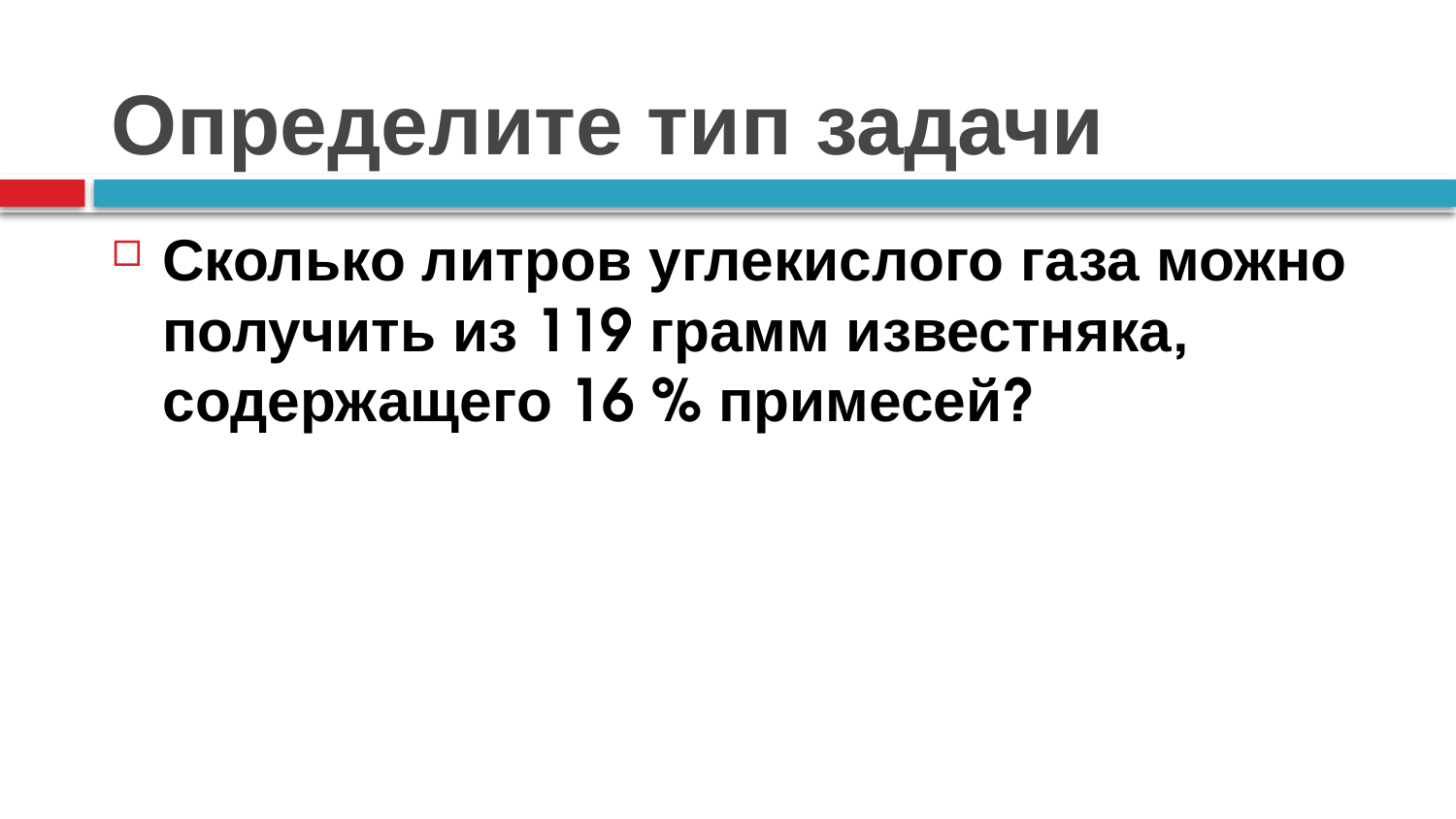

# Определите тип задачи
Сколько литров углекислого газа можно получить из 119 грамм известняка, содержащего 16 % примесей?